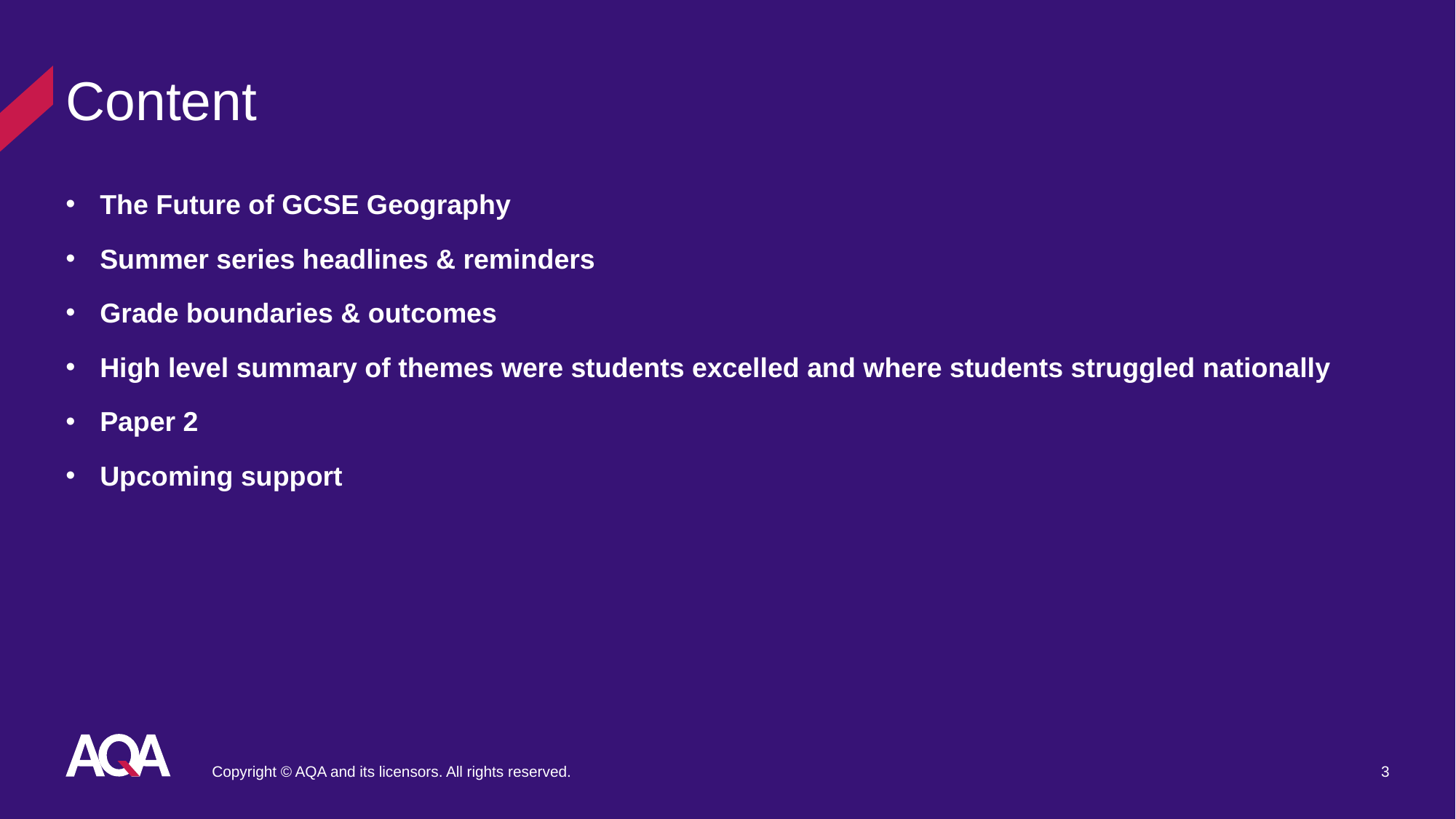

# Content
The Future of GCSE Geography
Summer series headlines & reminders
Grade boundaries & outcomes
High level summary of themes were students excelled and where students struggled nationally
Paper 2
Upcoming support

Copyright © AQA and its licensors. All rights reserved.
3